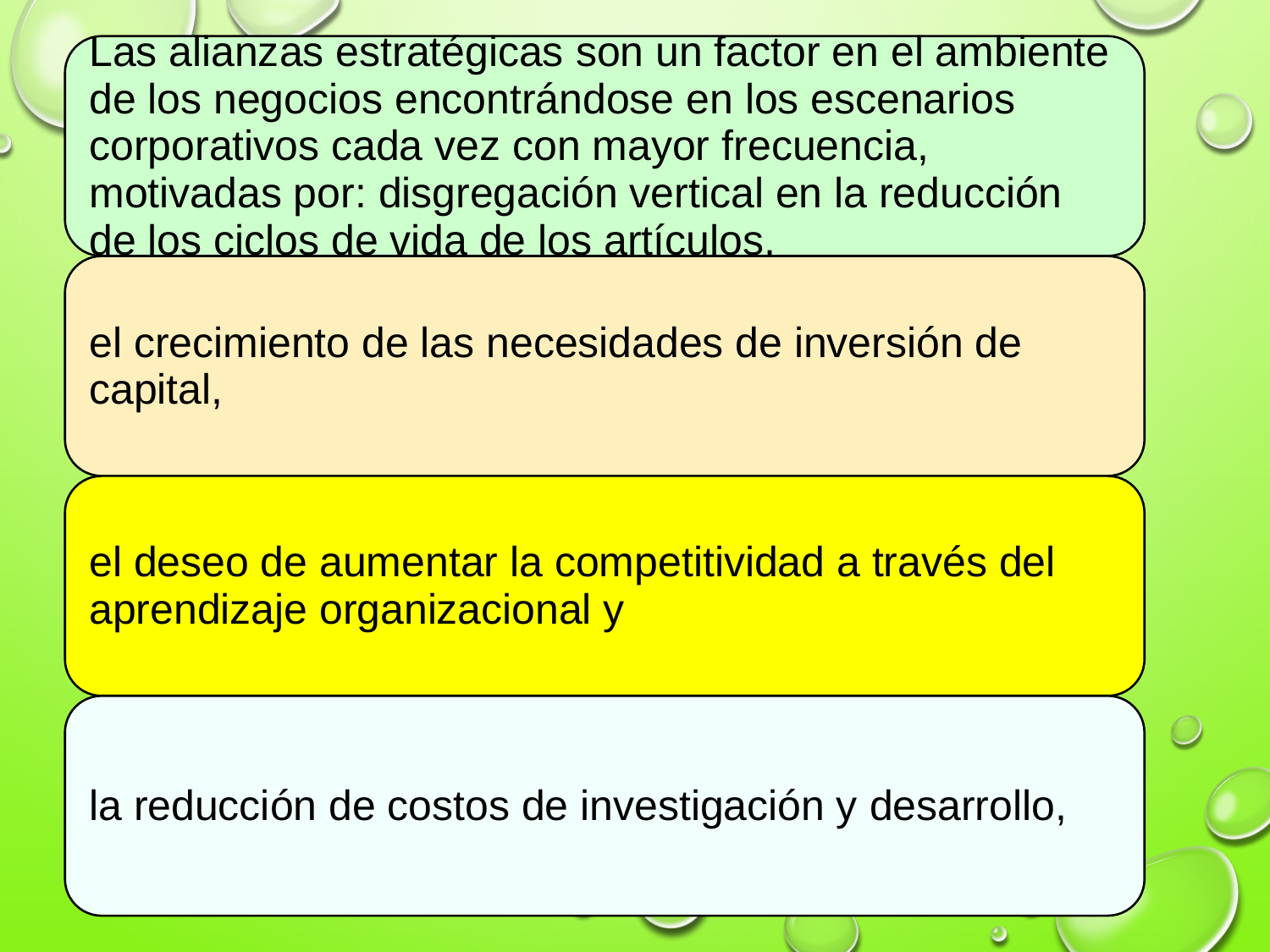

Las alianzas estratégicas son un factor en el ambiente de los negocios encontrándose en los escenarios corporativos cada vez con mayor frecuencia, motivadas por: disgregación vertical en la reducción de los ciclos de vida de los artículos,
el crecimiento de las necesidades de inversión de capital,
el deseo de aumentar la competitividad a través del aprendizaje organizacional y
la reducción de costos de investigación y desarrollo,